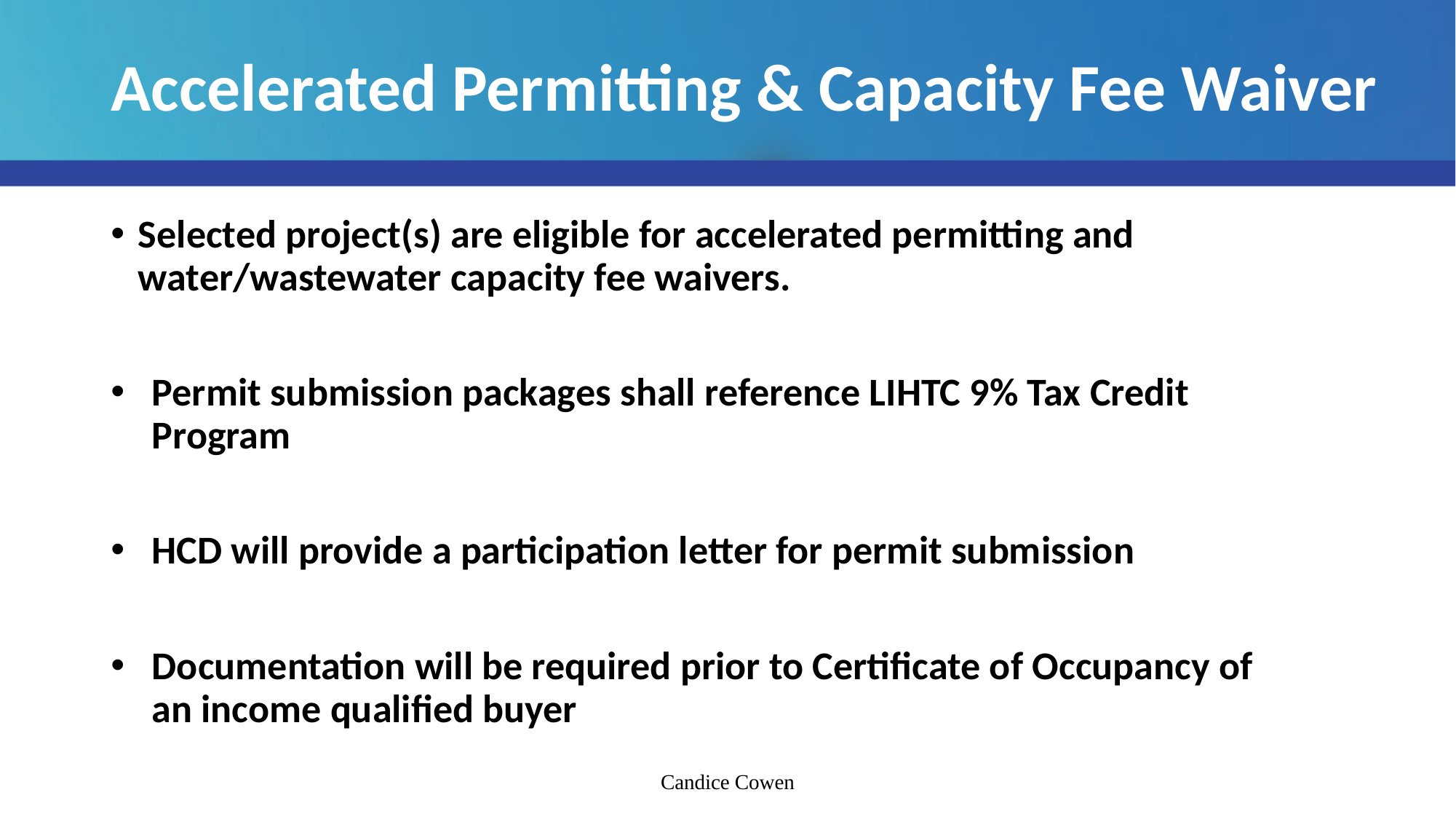

# Accelerated Permitting & Capacity Fee Waiver
Selected project(s) are eligible for accelerated permitting and water/wastewater capacity fee waivers.

Permit submission packages shall reference LIHTC 9% Tax Credit Program

HCD will provide a participation letter for permit submission

Documentation will be required prior to Certificate of Occupancy of an income qualified buyer
Candice Cowen